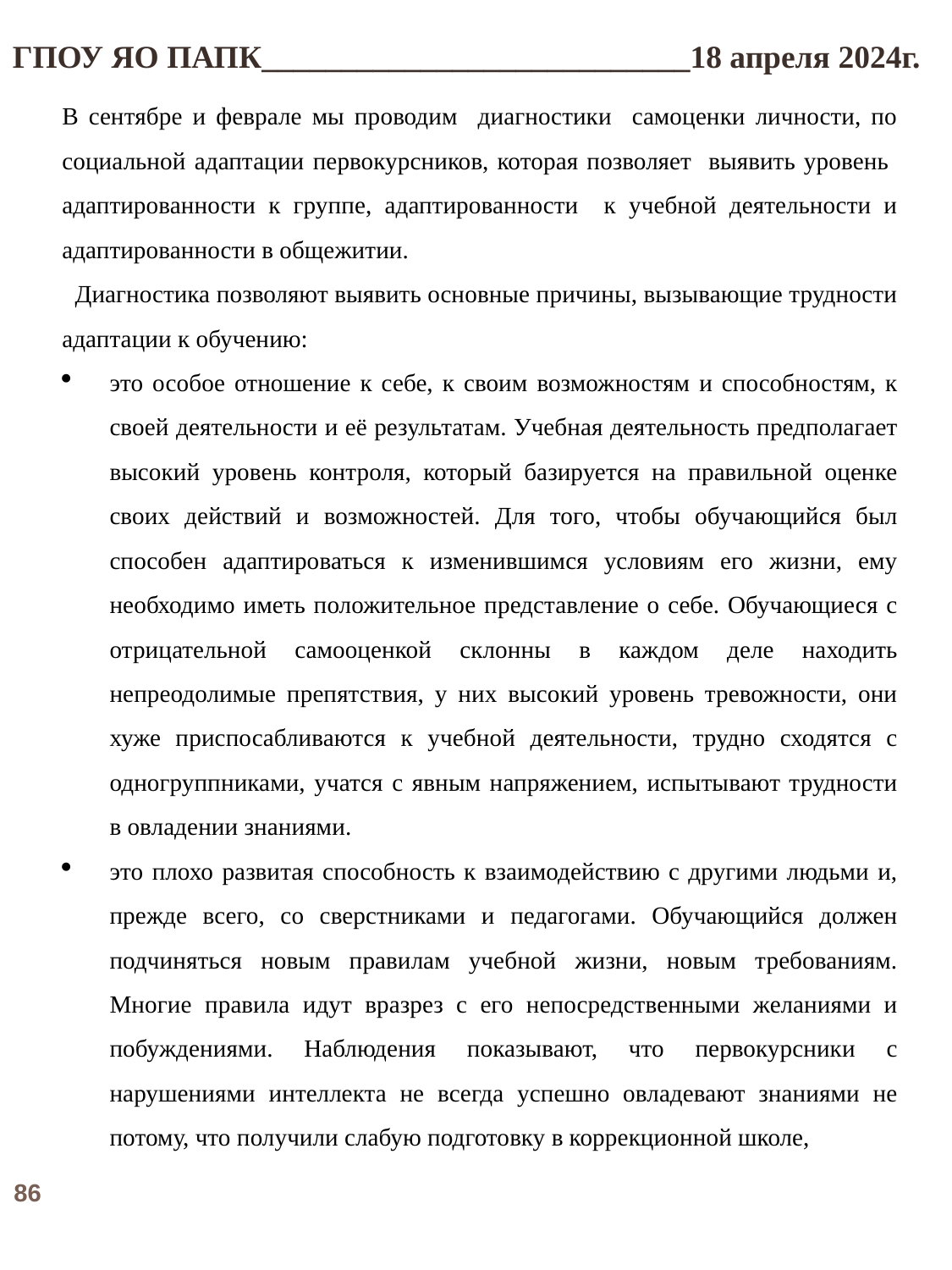

ГПОУ ЯО ПАПК___________________________18 апреля 2024г.
В сентябре и феврале мы проводим  диагностики  самоценки личности, по социальной адаптации первокурсников, которая позволяет  выявить уровень  адаптированности к группе, адаптированности  к учебной деятельности и адаптированности в общежитии.
  Диагностика позволяют выявить основные причины, вызывающие трудности адаптации к обучению:
это особое отношение к себе, к своим возможностям и способностям, к своей деятельности и её результатам. Учебная деятельность предполагает высокий уровень контроля, который базируется на правильной оценке своих действий и возможностей. Для того, чтобы обучающийся был способен адаптироваться к изменившимся условиям его жизни, ему необходимо иметь положительное представление о себе. Обучающиеся с отрицательной самооценкой склонны в каждом деле находить непреодолимые препятствия, у них высокий уровень тревожности, они хуже приспосабливаются к учебной деятельности, трудно сходятся с одногруппниками, учатся с явным напряжением, испытывают трудности в овладении знаниями.
это плохо развитая способность к взаимодействию с другими людьми и, прежде всего, со сверстниками и педагогами. Обучающийся должен подчиняться новым правилам учебной жизни, новым требованиям. Многие правила идут вразрез с его непосредственными желаниями и побуждениями. Наблюдения показывают, что первокурсники с нарушениями интеллекта не всегда успешно овладевают знаниями не потому, что получили слабую подготовку в коррекционной школе,
86